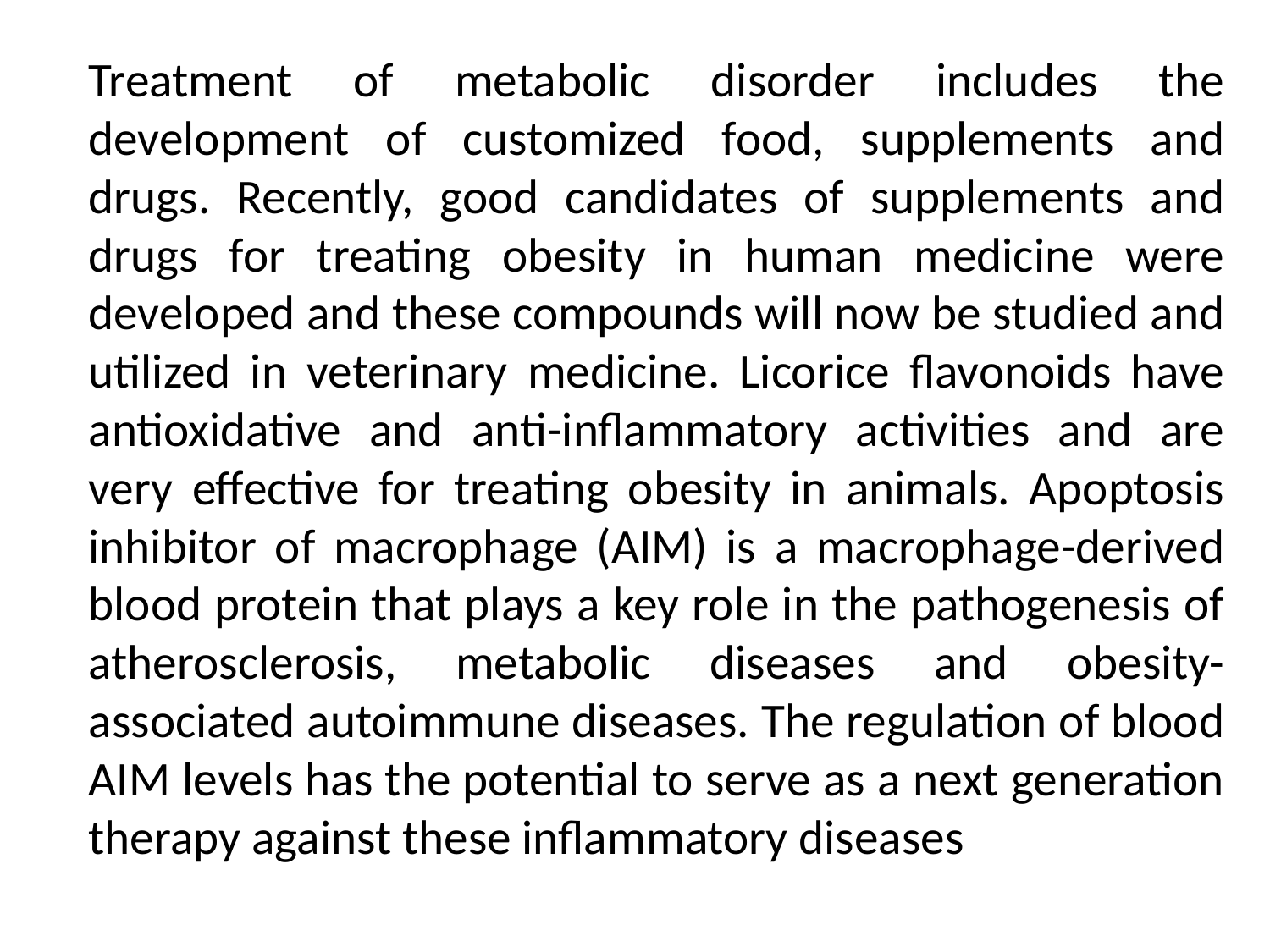

Treatment of metabolic disorder includes the development of customized food, supplements and drugs. Recently, good candidates of supplements and drugs for treating obesity in human medicine were developed and these compounds will now be studied and utilized in veterinary medicine. Licorice flavonoids have antioxidative and anti-inflammatory activities and are very effective for treating obesity in animals. Apoptosis inhibitor of macrophage (AIM) is a macrophage-derived blood protein that plays a key role in the pathogenesis of atherosclerosis, metabolic diseases and obesity-associated autoimmune diseases. The regulation of blood AIM levels has the potential to serve as a next generation therapy against these inflammatory diseases